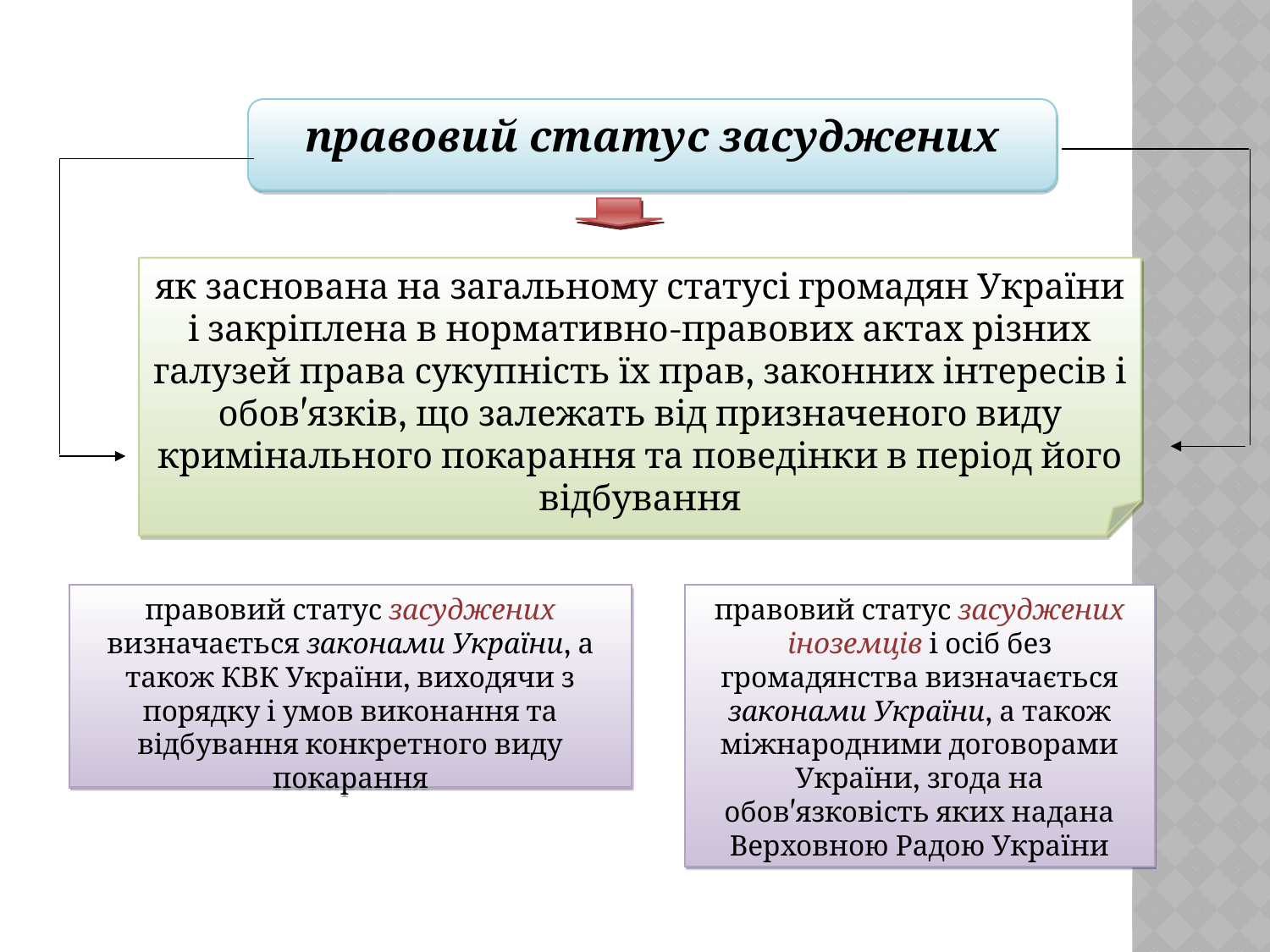

правовий статус засуджених

як заснована на загальному статусі громадян України і закріплена в нормативно-правових актах різних галузей права сукупність їх прав, законних інтересів і обов'язків, що залежать від призначеного виду кримінального покарання та поведінки в період його відбування
правовий статус засуджених визначається законами України, а також КВК України, виходячи з порядку і умов виконання та відбування конкретного виду покарання
правовий статус засуджених іноземців і осіб без громадянства визначається законами України, а також міжнародними договорами України, згода на обов'язковість яких надана Верховною Радою України